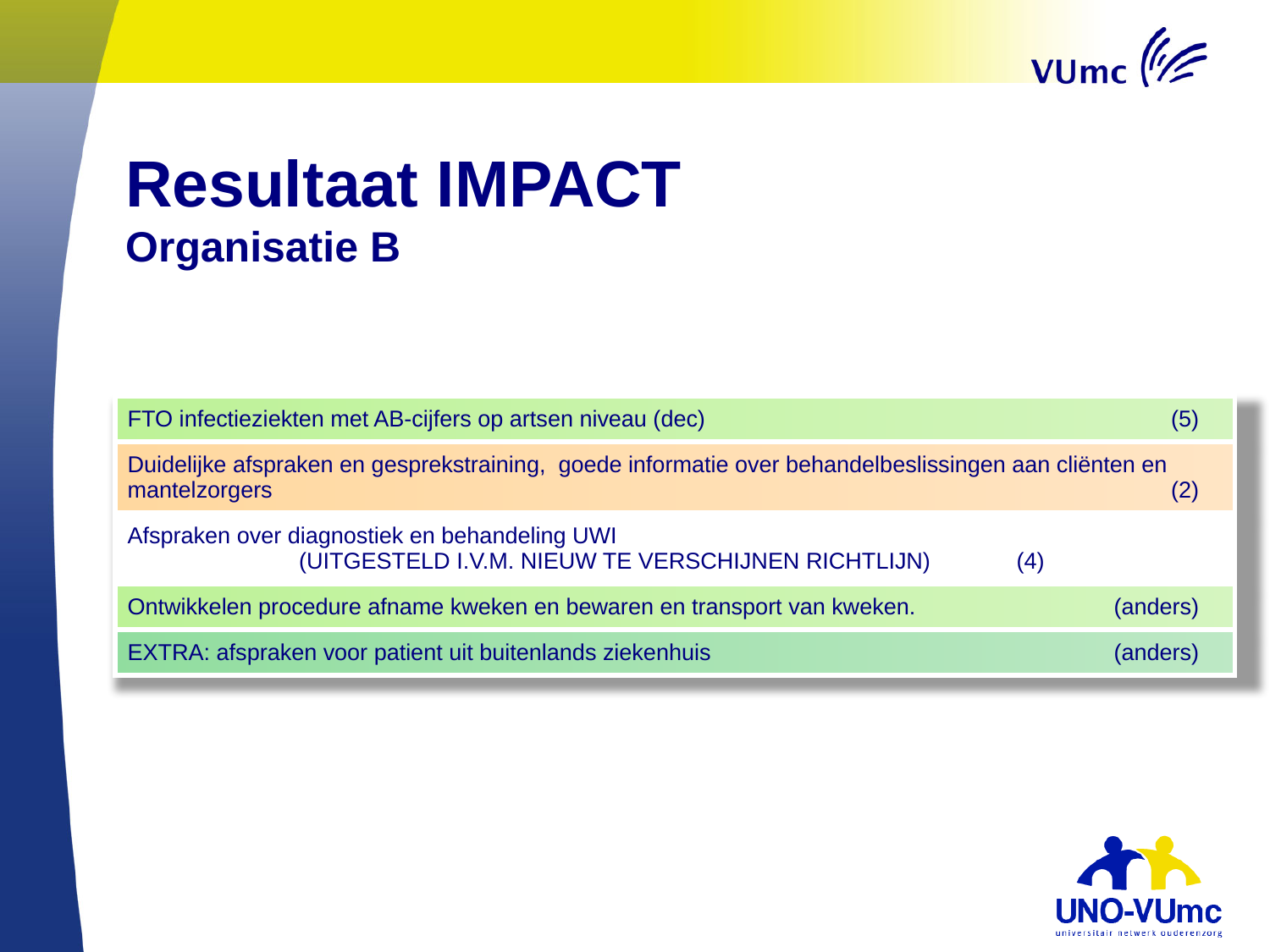

# Resultaat IMPACT Organisatie B
| FTO infectieziekten met AB-cijfers op artsen niveau (dec) (5) |
| --- |
| Duidelijke afspraken en gesprekstraining, goede informatie over behandelbeslissingen aan cliënten en mantelzorgers (2) |
| Afspraken over diagnostiek en behandeling UWI (UITGESTELD I.V.M. NIEUW TE VERSCHIJNEN RICHTLIJN) (4) |
| Ontwikkelen procedure afname kweken en bewaren en transport van kweken. (anders) |
| EXTRA: afspraken voor patient uit buitenlands ziekenhuis (anders) |